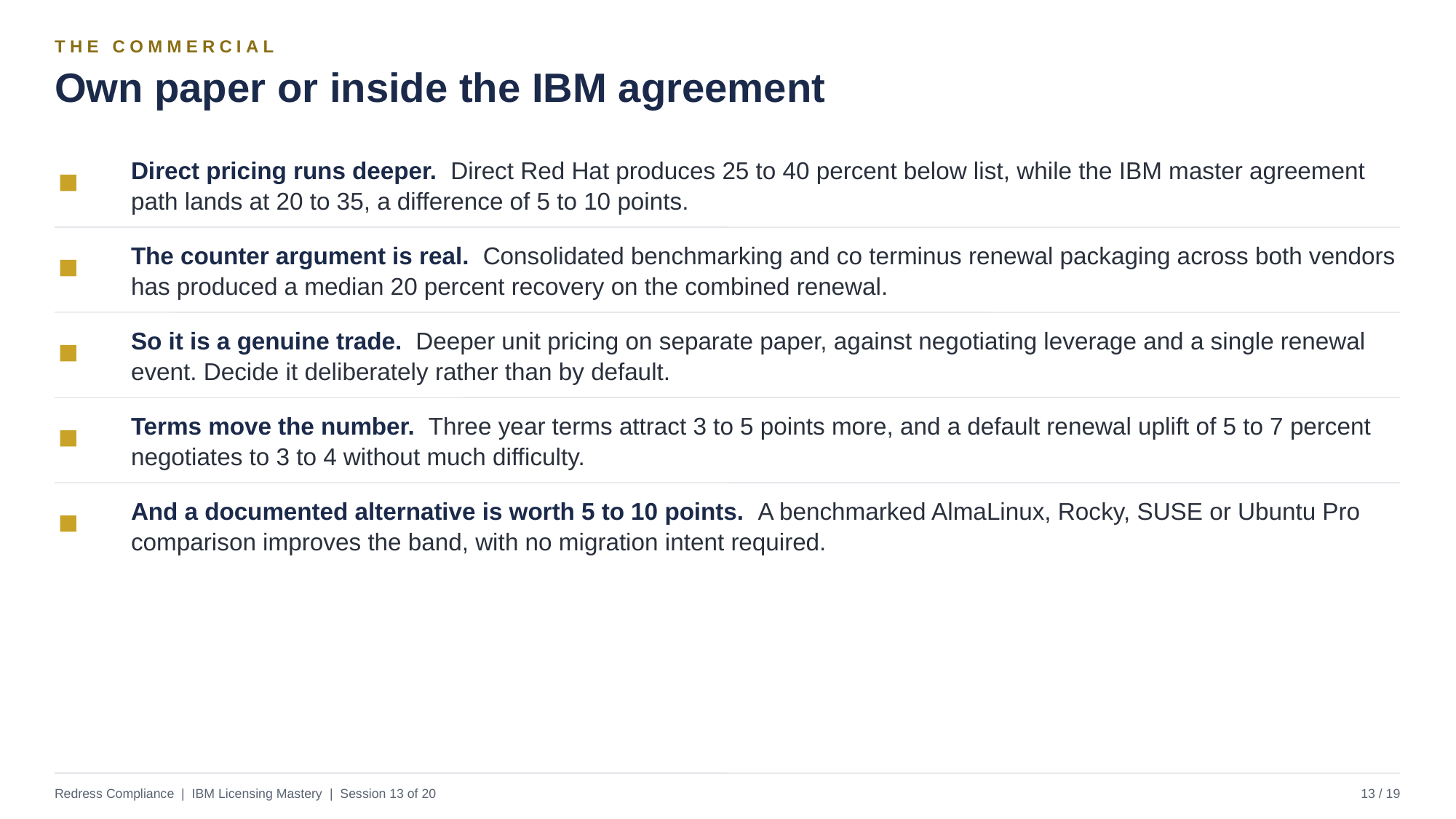

THE COMMERCIAL
Own paper or inside the IBM agreement
Direct pricing runs deeper.  Direct Red Hat produces 25 to 40 percent below list, while the IBM master agreement path lands at 20 to 35, a difference of 5 to 10 points.

The counter argument is real.  Consolidated benchmarking and co terminus renewal packaging across both vendors has produced a median 20 percent recovery on the combined renewal.

So it is a genuine trade.  Deeper unit pricing on separate paper, against negotiating leverage and a single renewal event. Decide it deliberately rather than by default.

Terms move the number.  Three year terms attract 3 to 5 points more, and a default renewal uplift of 5 to 7 percent negotiates to 3 to 4 without much difficulty.

And a documented alternative is worth 5 to 10 points.  A benchmarked AlmaLinux, Rocky, SUSE or Ubuntu Pro comparison improves the band, with no migration intent required.

Redress Compliance  |  IBM Licensing Mastery  |  Session 13 of 20
13 / 19